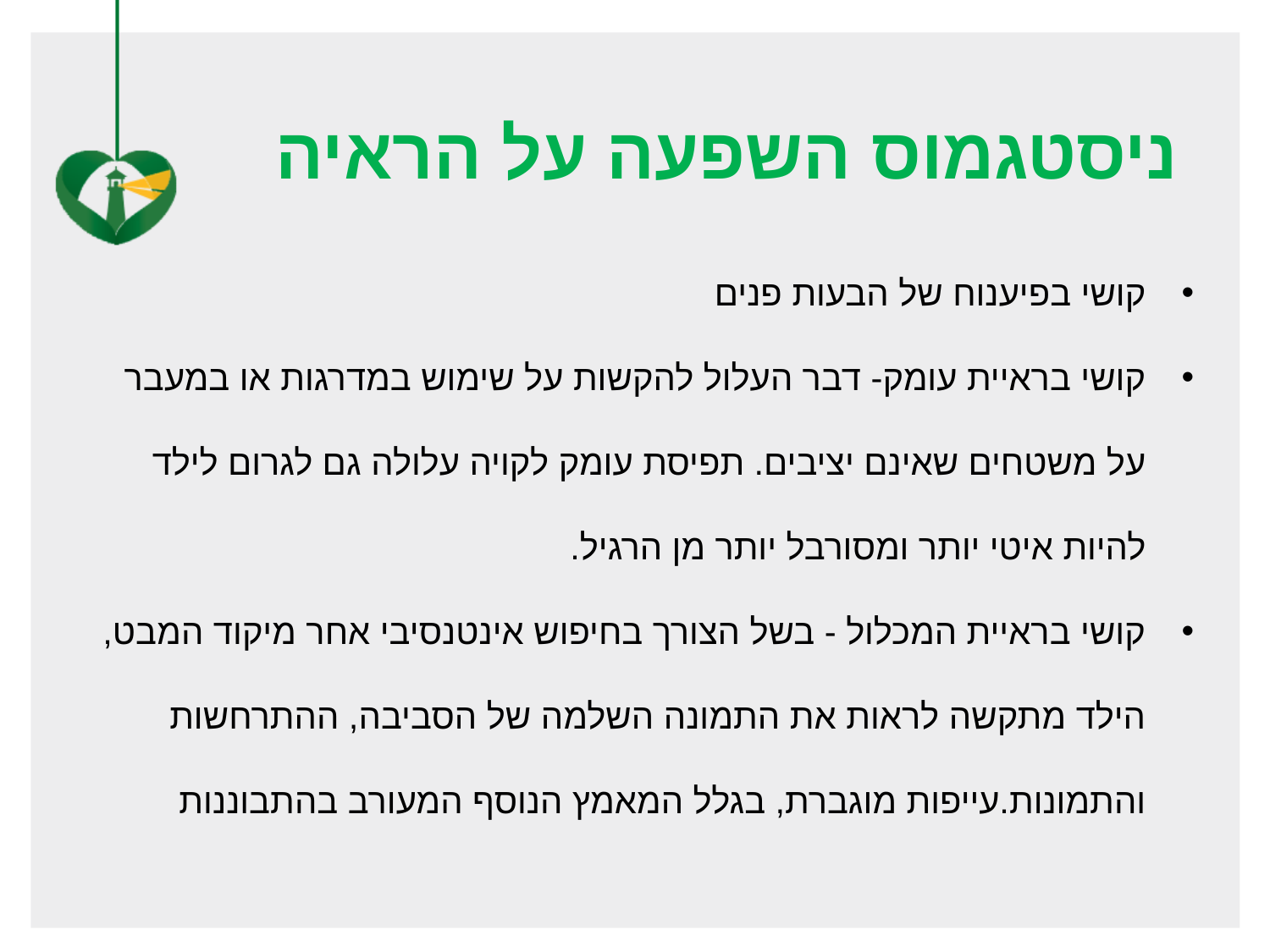

ניסטגמוס השפעה על הראיה
קושי בפיענוח של הבעות פנים
קושי בראיית עומק- דבר העלול להקשות על שימוש במדרגות או במעבר על משטחים שאינם יציבים. תפיסת עומק לקויה עלולה גם לגרום לילד להיות איטי יותר ומסורבל יותר מן הרגיל.
קושי בראיית המכלול - בשל הצורך בחיפוש אינטנסיבי אחר מיקוד המבט, הילד מתקשה לראות את התמונה השלמה של הסביבה, ההתרחשות והתמונות.עייפות מוגברת, בגלל המאמץ הנוסף המעורב בהתבוננות